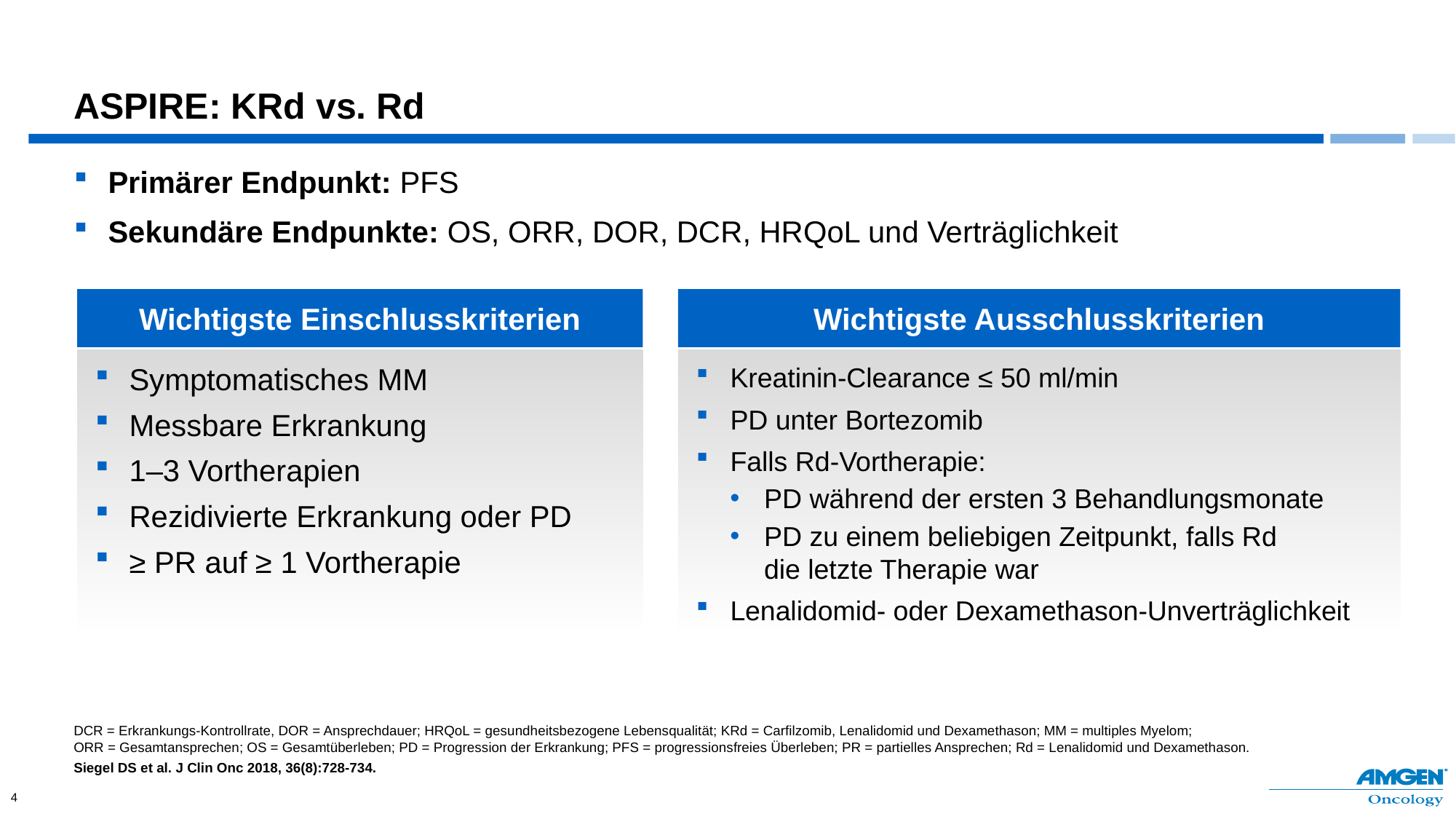

# ASPIRE: KRd vs. Rd
Primärer Endpunkt: PFS
Sekundäre Endpunkte: OS, ORR, DOR, DCR, HRQoL und Verträglichkeit
Wichtigste Einschlusskriterien
Wichtigste Ausschlusskriterien
Symptomatisches MM
Messbare Erkrankung
1–3 Vortherapien
Rezidivierte Erkrankung oder PD
≥ PR auf ≥ 1 Vortherapie
Kreatinin-Clearance ≤ 50 ml/min
PD unter Bortezomib
Falls Rd-Vortherapie:
PD während der ersten 3 Behandlungsmonate
PD zu einem beliebigen Zeitpunkt, falls Rd
die letzte Therapie war
Lenalidomid- oder Dexamethason-Unverträglichkeit
DCR = Erkrankungs-Kontrollrate, DOR = Ansprechdauer; HRQoL = gesundheitsbezogene Lebensqualität; KRd = Carfilzomib, Lenalidomid und Dexamethason; MM = multiples Myelom;
ORR = Gesamtansprechen; OS = Gesamtüberleben; PD = Progression der Erkrankung; PFS = progressionsfreies Überleben; PR = partielles Ansprechen; Rd = Lenalidomid und Dexamethason.
Siegel DS et al. J Clin Onc 2018, 36(8):728-734.